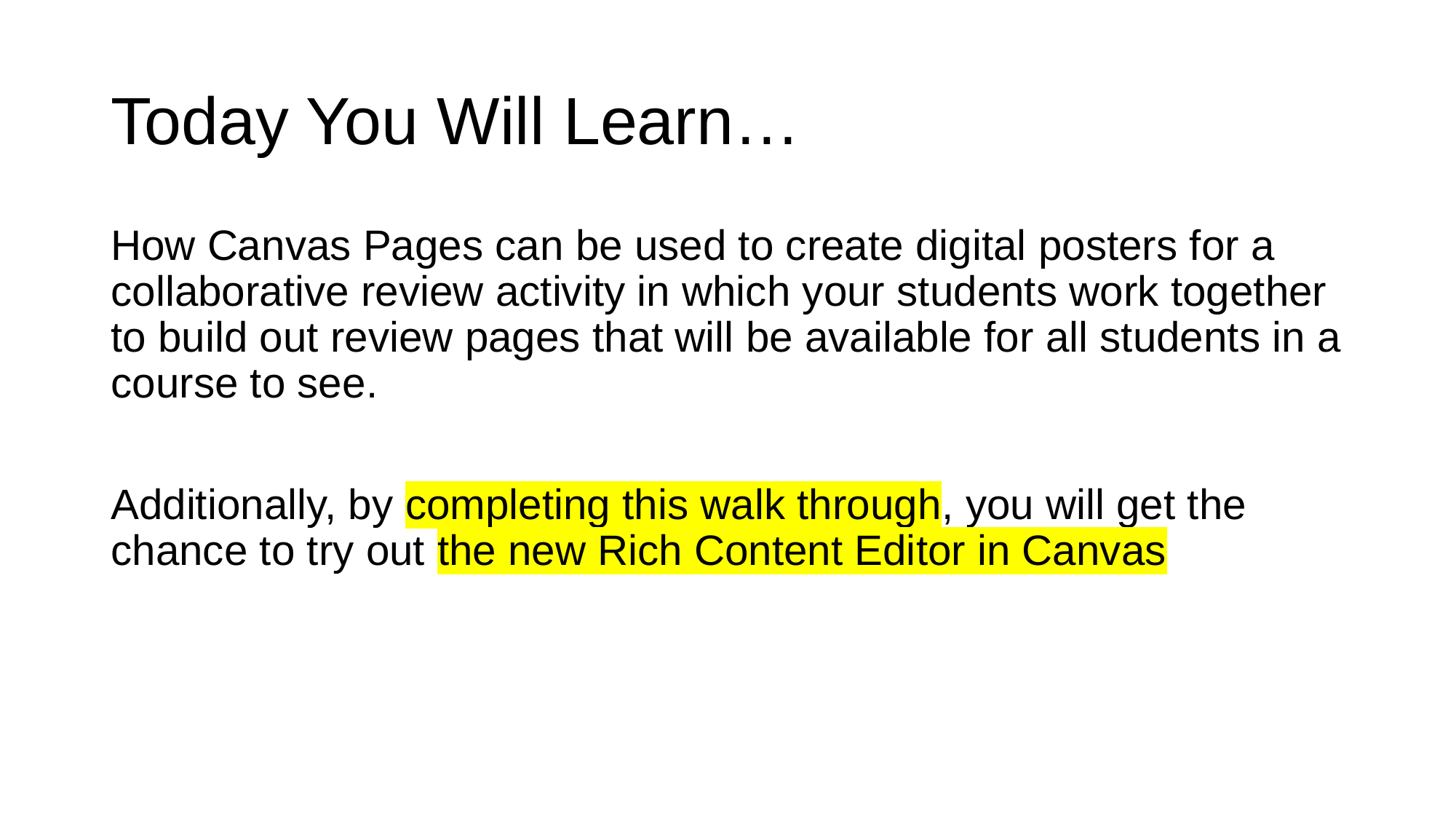

# Today You Will Learn…
How Canvas Pages can be used to create digital posters for a collaborative review activity in which your students work together to build out review pages that will be available for all students in a course to see.

Additionally, by completing this walk through, you will get the chance to try out the new Rich Content Editor in Canvas